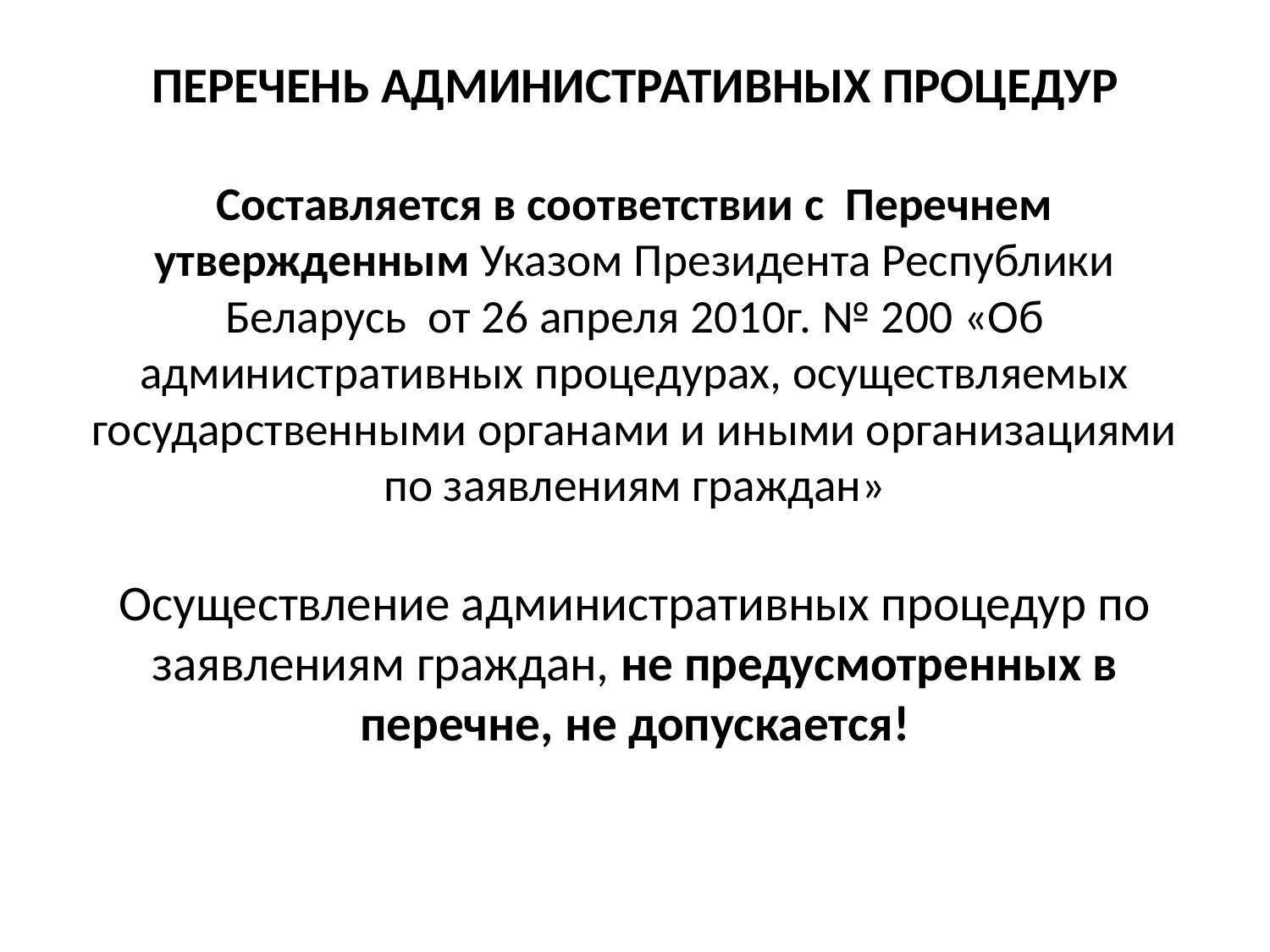

# ПЕРЕЧЕНЬ АДМИНИСТРАТИВНЫХ ПРОЦЕДУР Составляется в соответствии с  Перечнем утвержденным Указом Президента Республики Беларусь  от 26 апреля 2010г. № 200 «Об административных процедурах, осуществляемых государственными органами и иными организациями по заявлениям граждан» Осуществление административных процедур по заявлениям граждан, не предусмотренных в перечне, не допускается!